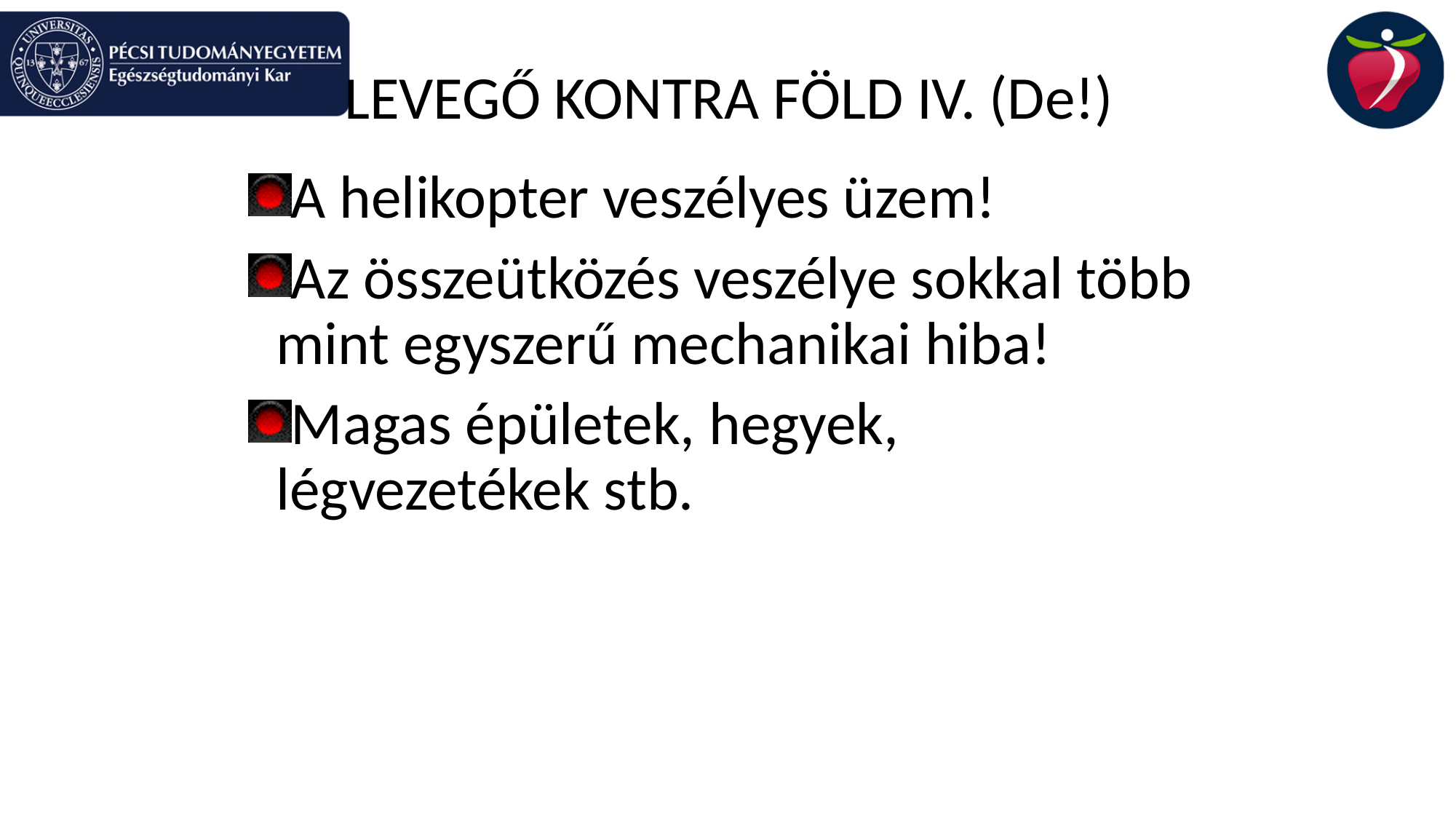

# LEVEGŐ KONTRA FÖLD IV. (De!)
A helikopter veszélyes üzem!
Az összeütközés veszélye sokkal több mint egyszerű mechanikai hiba!
Magas épületek, hegyek, légvezetékek stb.